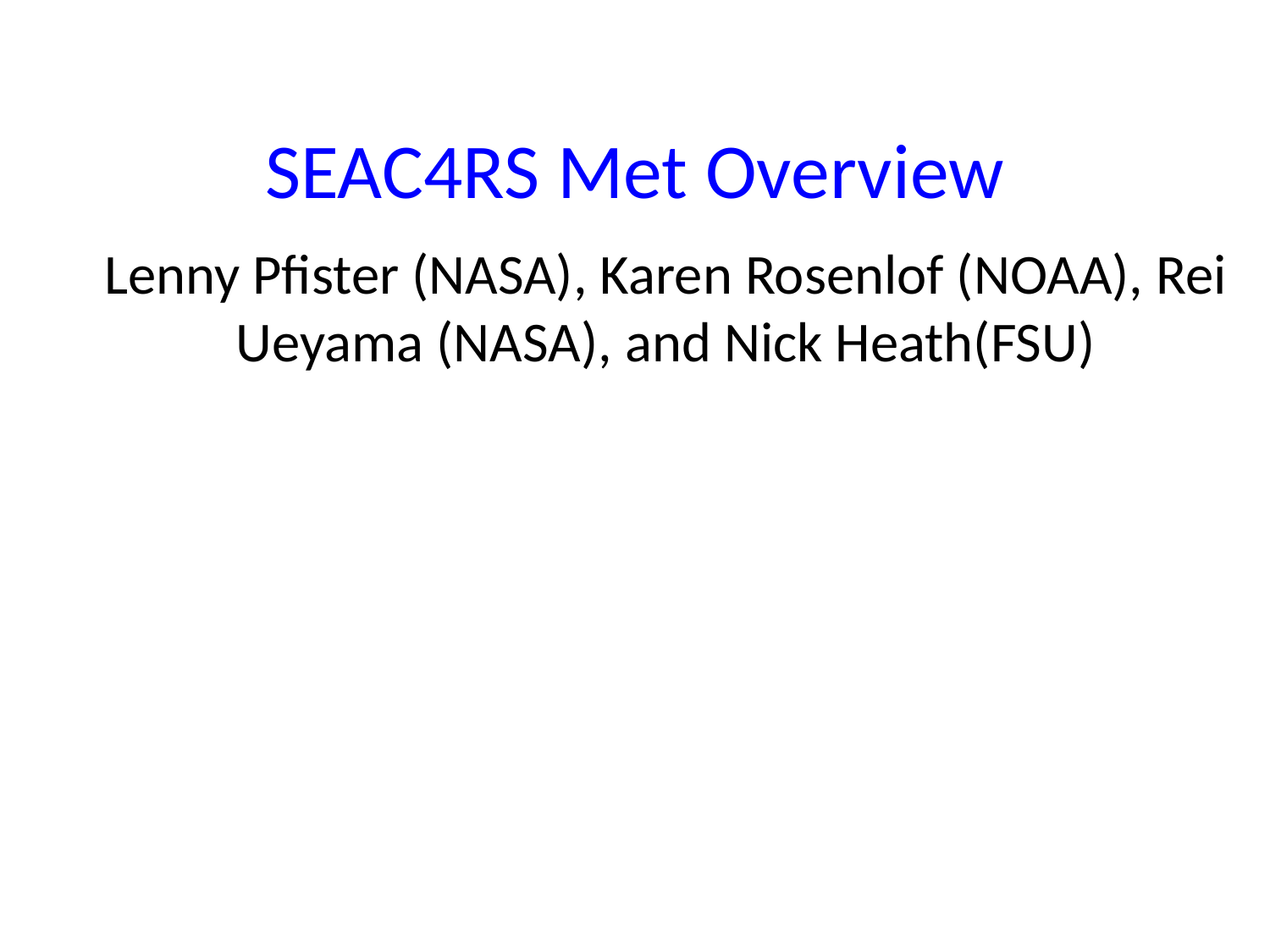

# SEAC4RS Met Overview
Lenny Pfister (NASA), Karen Rosenlof (NOAA), Rei Ueyama (NASA), and Nick Heath(FSU)